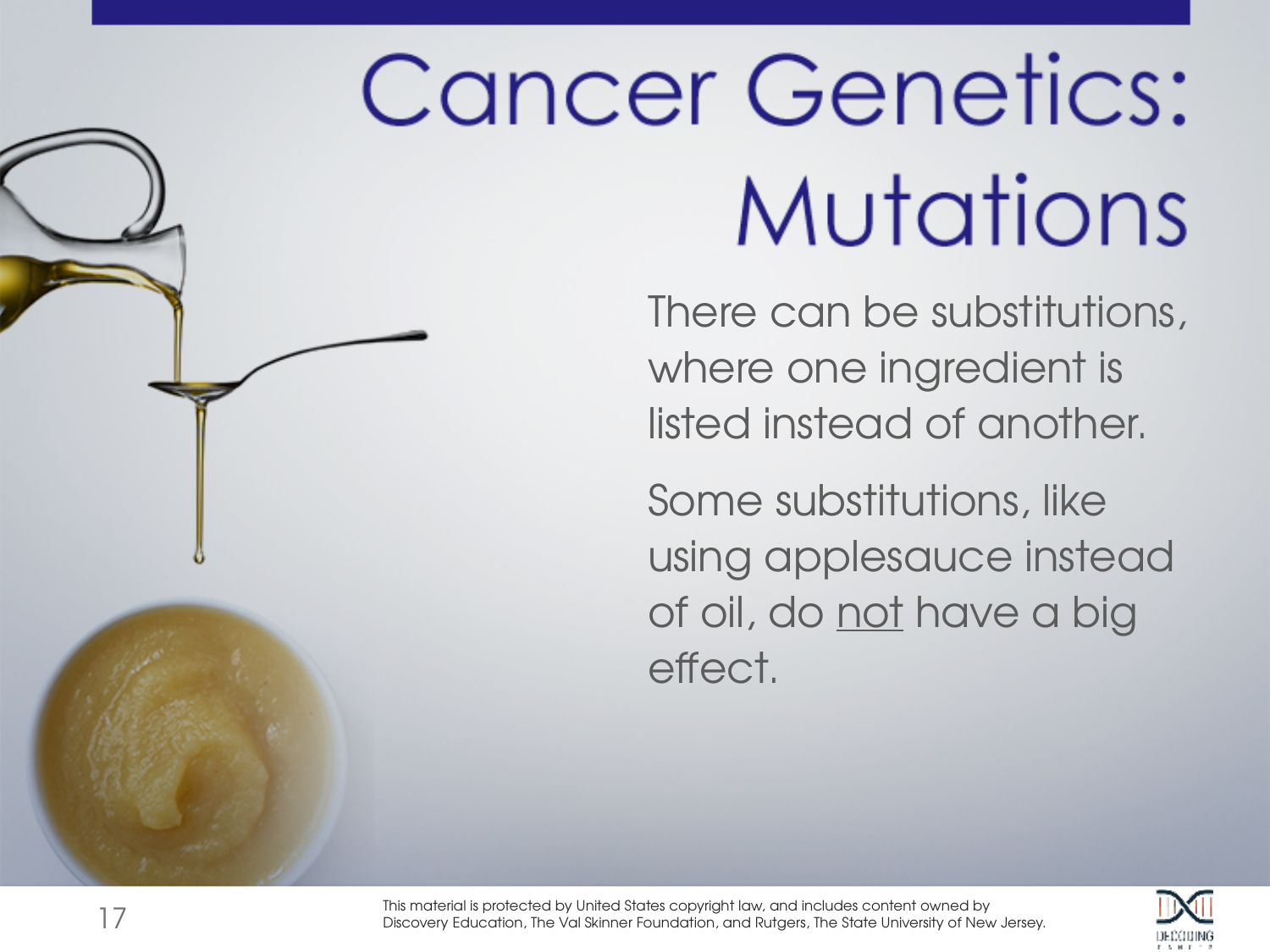

There can be substitutions, where one ingredient is listed instead of another.
Some substitutions, like using applesauce instead of oil, do not have a big effect.

17